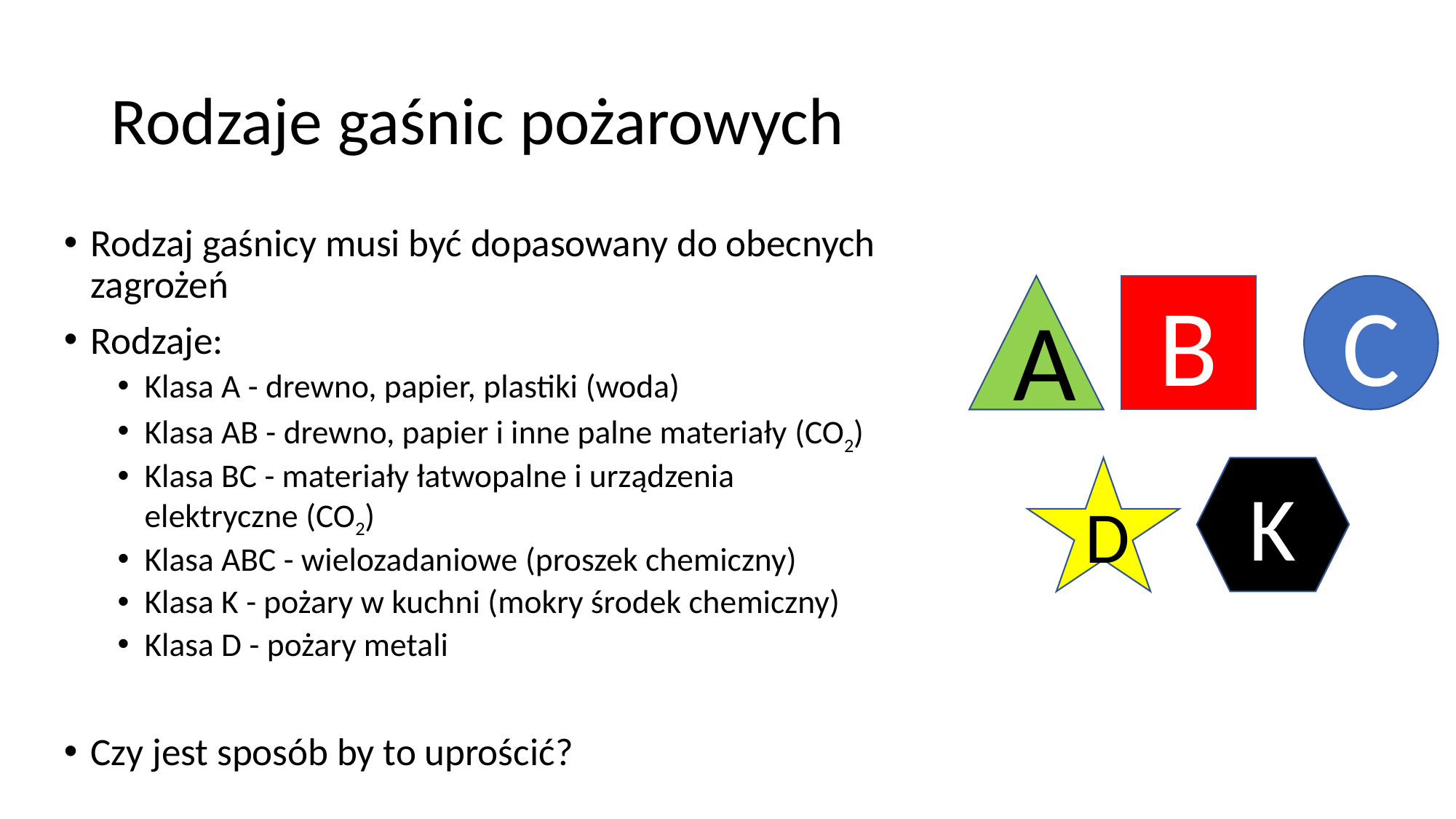

# Rodzaje gaśnic pożarowych
Rodzaj gaśnicy musi być dopasowany do obecnych zagrożeń
Rodzaje:
Klasa A - drewno, papier, plastiki (woda)
Klasa AB - drewno, papier i inne palne materiały (CO2)
Klasa BC - materiały łatwopalne i urządzenia elektryczne (CO2)
Klasa ABC - wielozadaniowe (proszek chemiczny)
Klasa K - pożary w kuchni (mokry środek chemiczny)
Klasa D - pożary metali

Czy jest sposób by to uprościć?

A
B
C
D
K